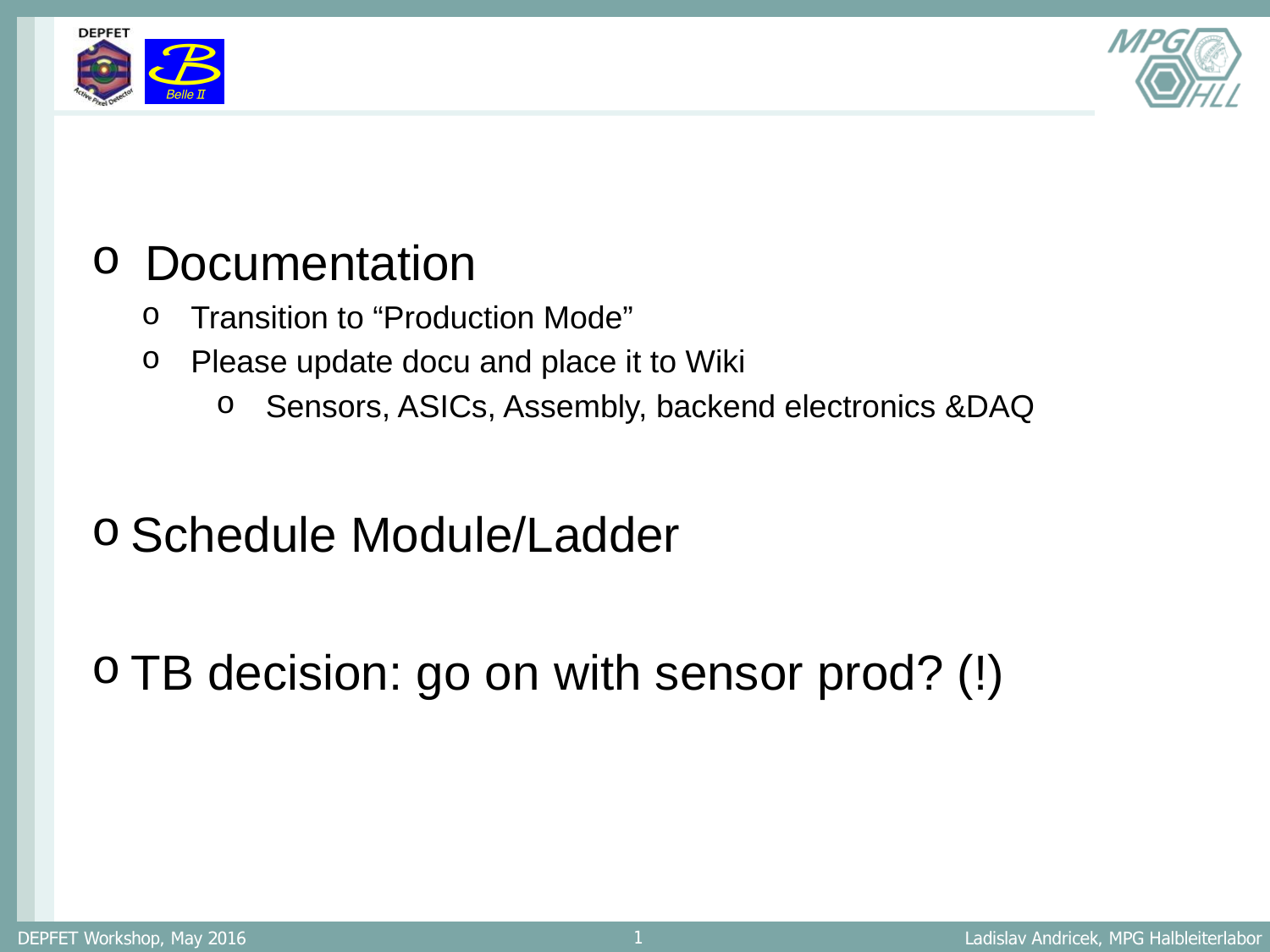

#

 Documentation
Transition to “Production Mode”
Please update docu and place it to Wiki
Sensors, ASICs, Assembly, backend electronics &DAQ

Schedule Module/Ladder

TB decision: go on with sensor prod? (!)
DEPFET Workshop, May 2016
Ladislav Andricek, MPG Halbleiterlabor
1